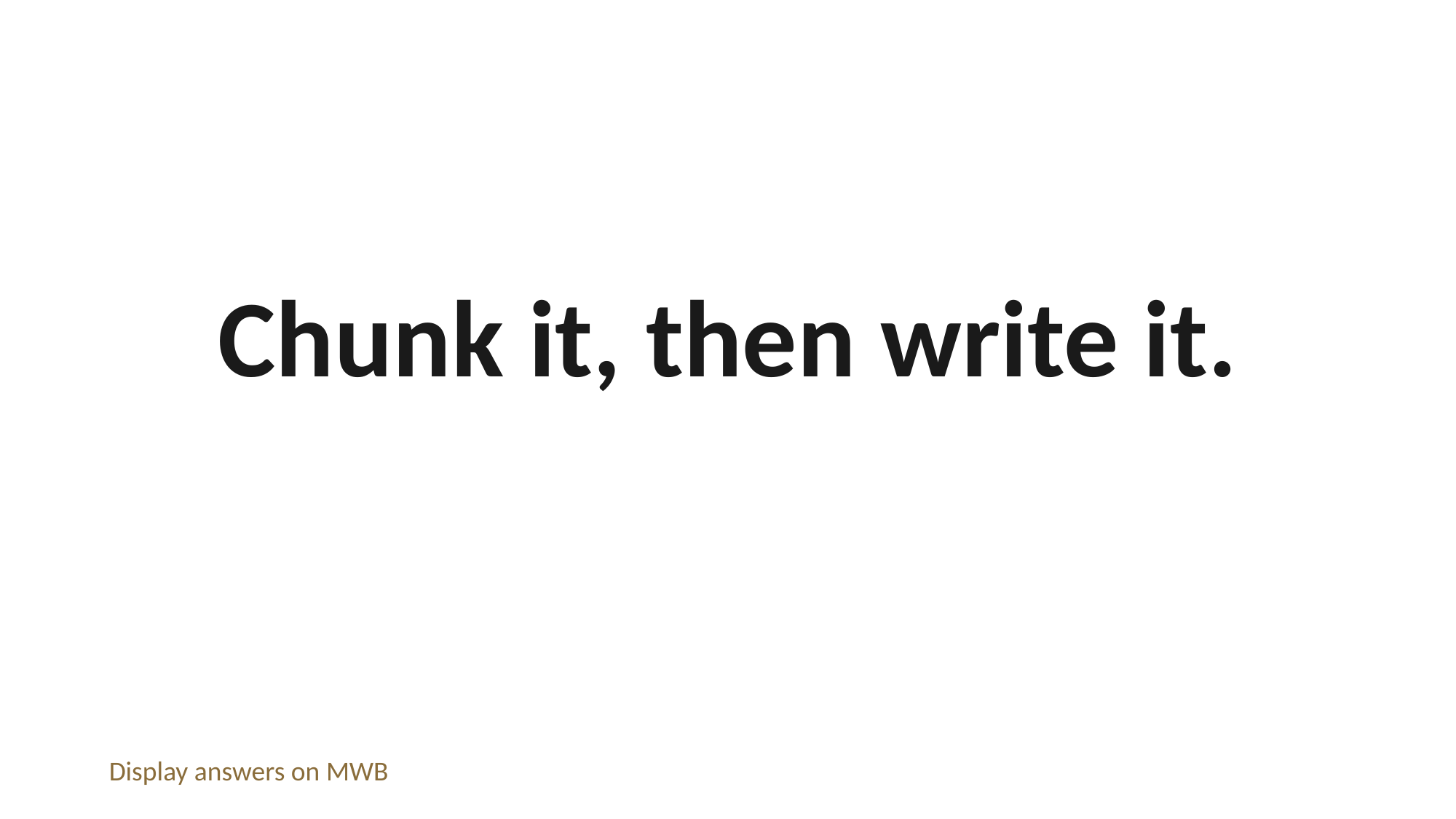

Chunk it, then write it.
Display answers on MWB